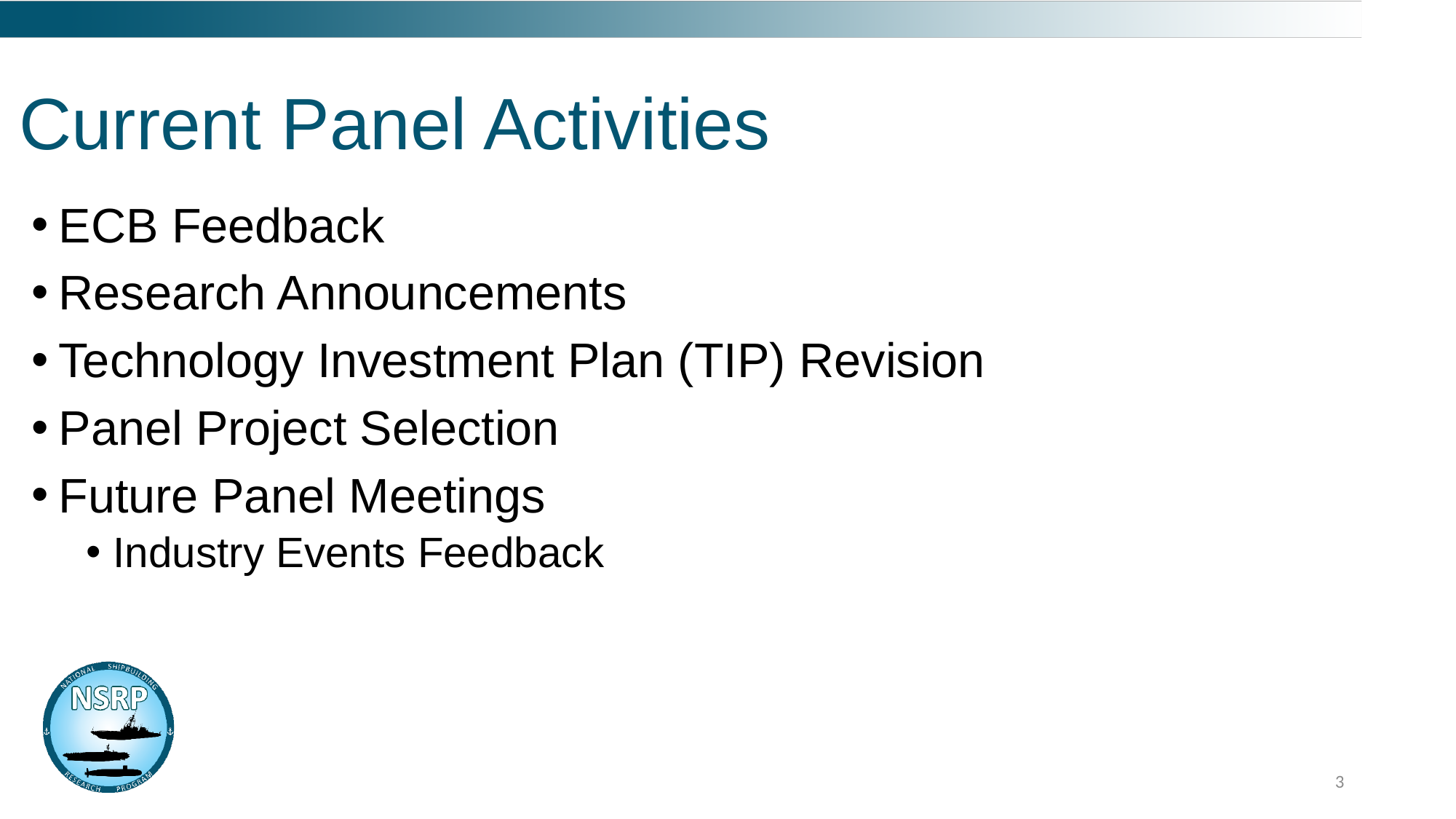

# Current Panel Activities
ECB Feedback
Research Announcements
Technology Investment Plan (TIP) Revision
Panel Project Selection
Future Panel Meetings
Industry Events Feedback
3